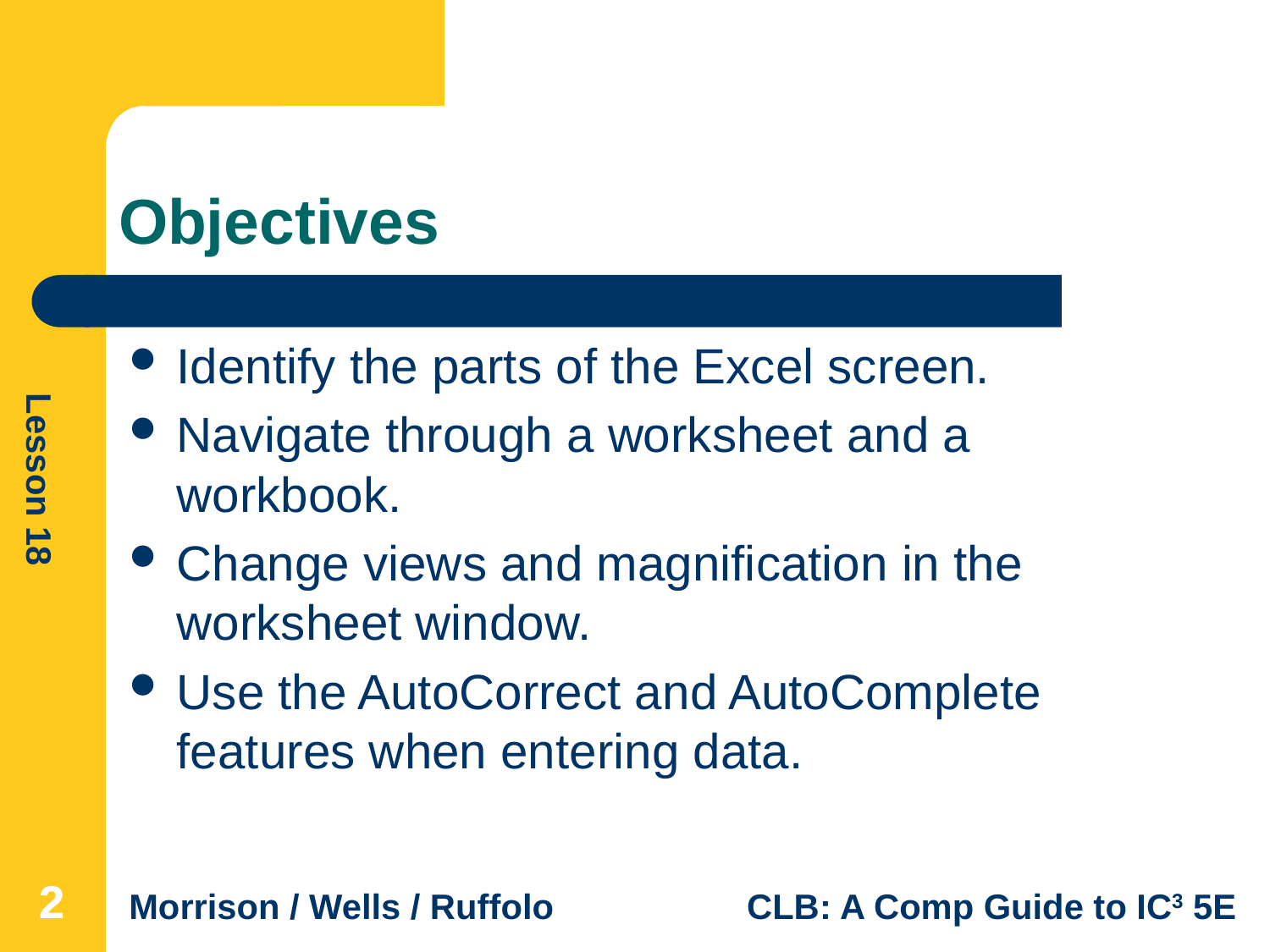

# Objectives
Identify the parts of the Excel screen.
Navigate through a worksheet and a workbook.
Change views and magnification in the worksheet window.
Use the AutoCorrect and AutoComplete features when entering data.
2
2
2